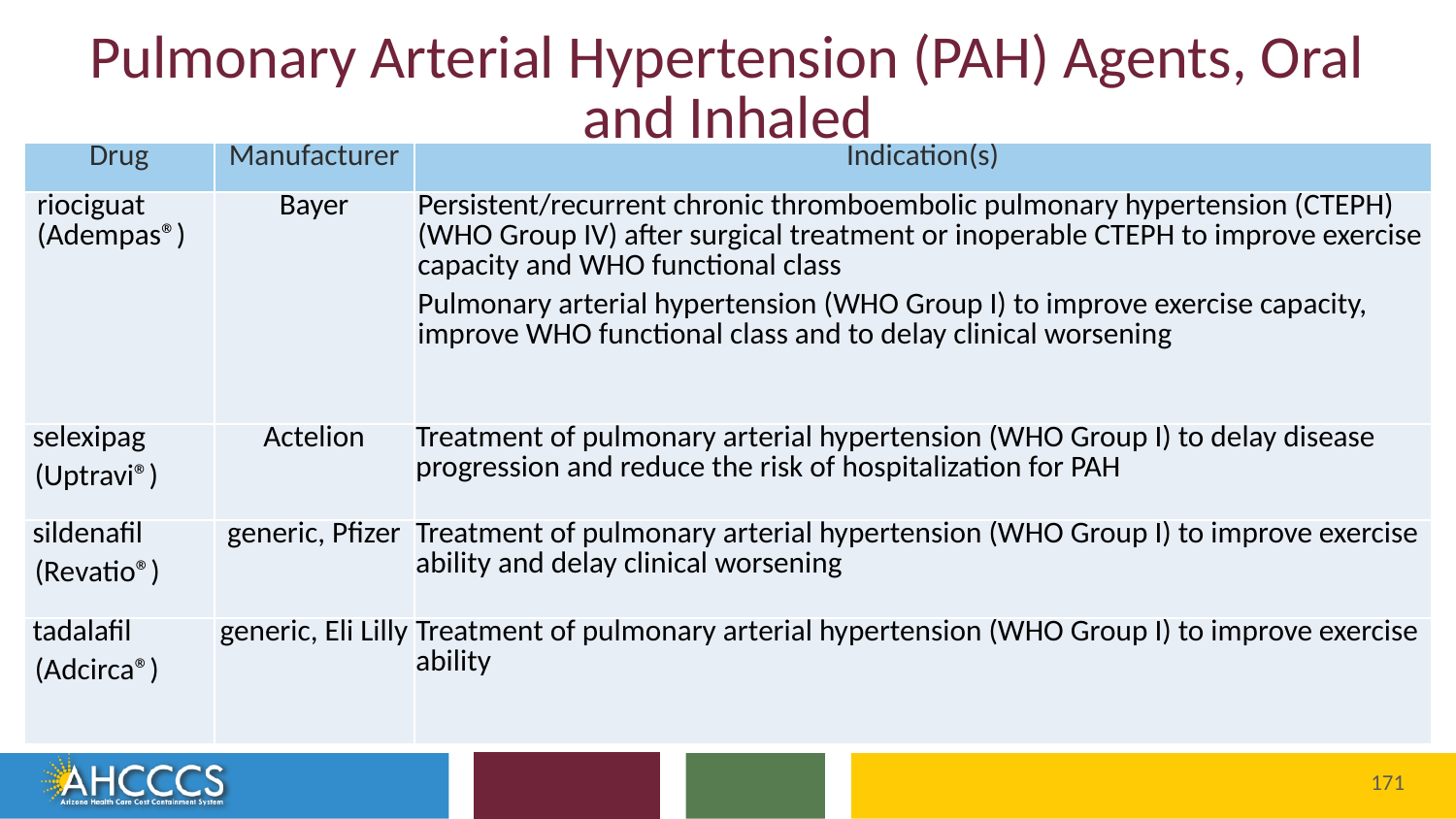

# Pulmonary Arterial Hypertension (PAH) Agents, Oral and Inhaled
| Drug | Manufacturer | Indication(s) |
| --- | --- | --- |
| riociguat (Adempas®) | Bayer | Persistent/recurrent chronic thromboembolic pulmonary hypertension (CTEPH) (WHO Group IV) after surgical treatment or inoperable CTEPH to improve exercise capacity and WHO functional class Pulmonary arterial hypertension (WHO Group I) to improve exercise capacity, improve WHO functional class and to delay clinical worsening |
| selexipag (Uptravi®) | Actelion | Treatment of pulmonary arterial hypertension (WHO Group I) to delay disease progression and reduce the risk of hospitalization for PAH |
| sildenafil (Revatio®) | generic, Pfizer | Treatment of pulmonary arterial hypertension (WHO Group I) to improve exercise ability and delay clinical worsening |
| tadalafil (Adcirca®) | generic, Eli Lilly | Treatment of pulmonary arterial hypertension (WHO Group I) to improve exercise ability |
171